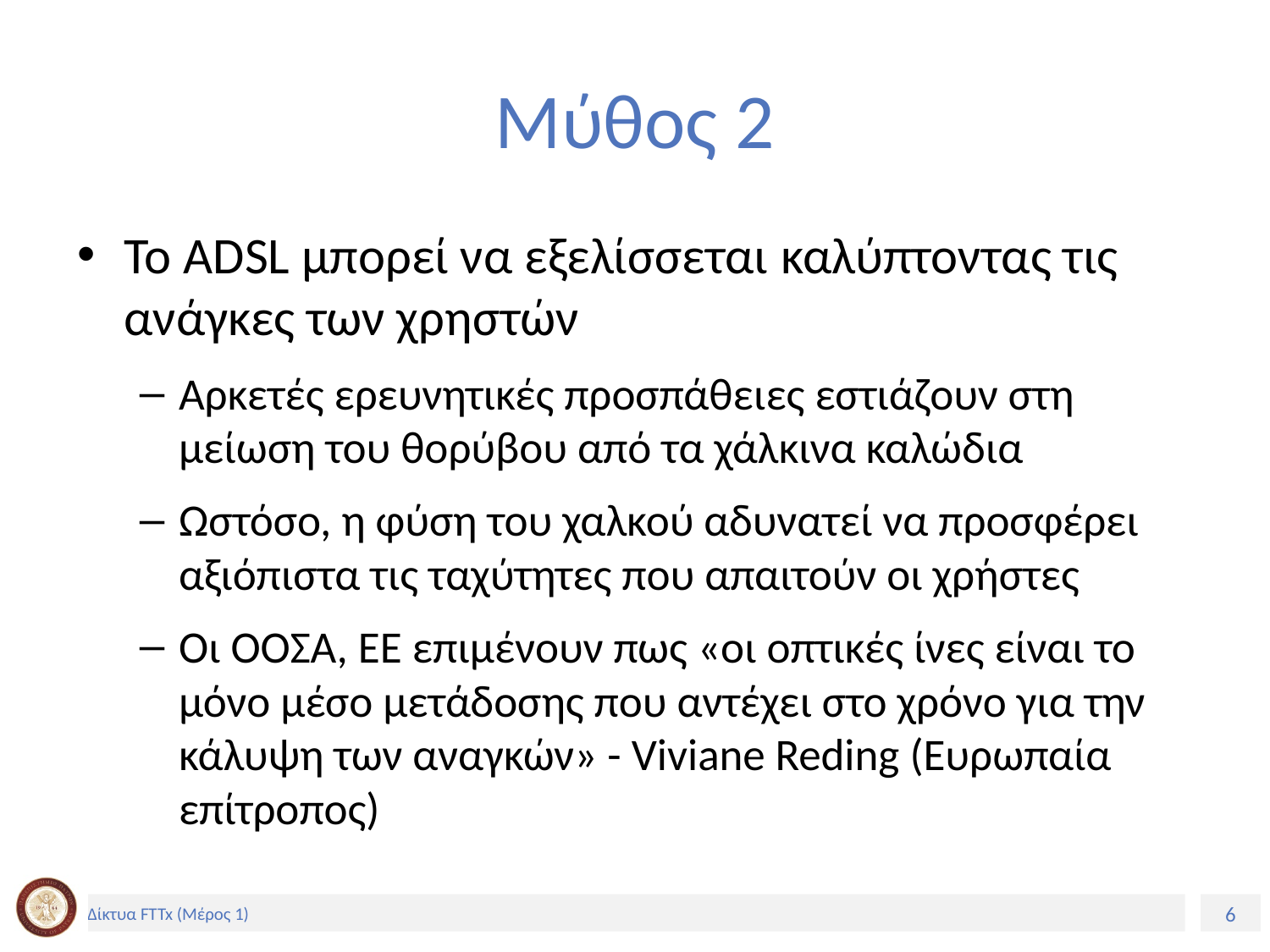

# Μύθος 2
Το ADSL μπορεί να εξελίσσεται καλύπτοντας τις ανάγκες των χρηστών
Αρκετές ερευνητικές προσπάθειες εστιάζουν στη μείωση του θορύβου από τα χάλκινα καλώδια
Ωστόσο, η φύση του χαλκού αδυνατεί να προσφέρει αξιόπιστα τις ταχύτητες που απαιτούν οι χρήστες
Οι ΟΟΣΑ, ΕΕ επιμένουν πως «οι οπτικές ίνες είναι το μόνο μέσο μετάδοσης που αντέχει στο χρόνο για την κάλυψη των αναγκών» - Viviane Reding (Ευρωπαία επίτροπος)